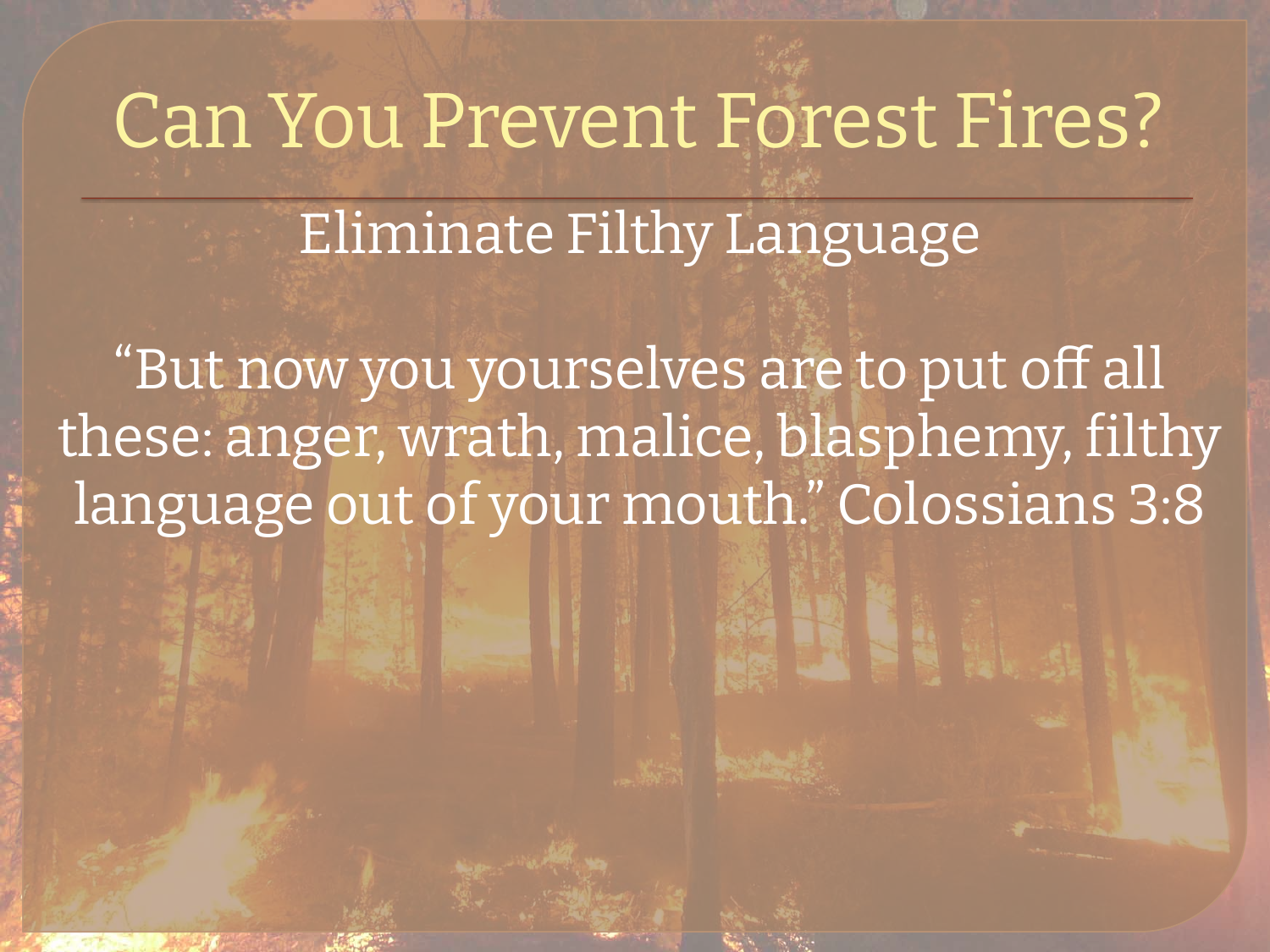

# Can You Prevent Forest Fires?
Eliminate Filthy Language

“But now you yourselves are to put off all these: anger, wrath, malice, blasphemy, filthy language out of your mouth.” Colossians 3:8